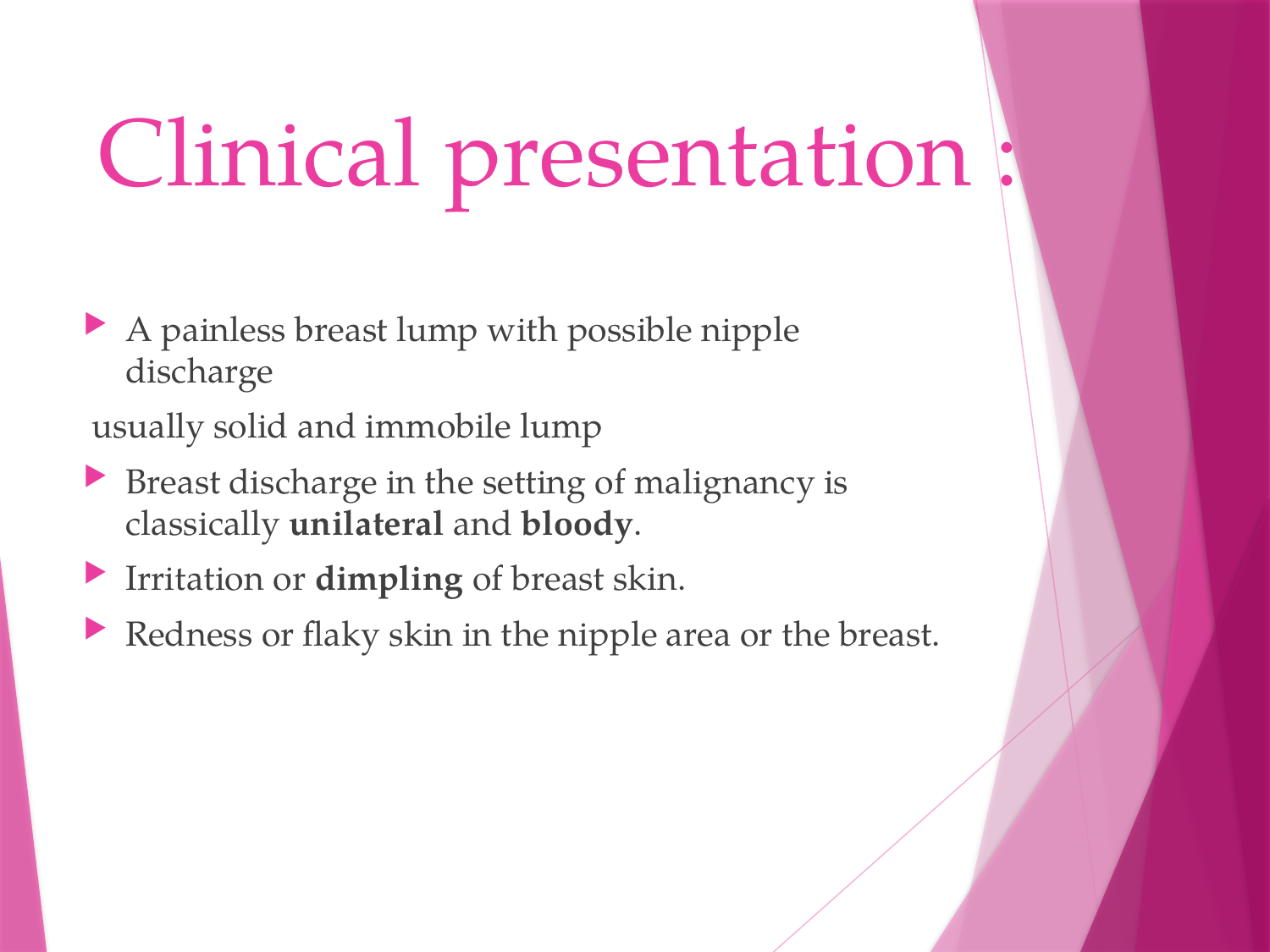

# Clinical presentation :
A painless breast lump with possible nipple discharge
 usually solid and immobile lump
Breast discharge in the setting of malignancy is classically unilateral and bloody.
Irritation or dimpling of breast skin.
Redness or flaky skin in the nipple area or the breast.